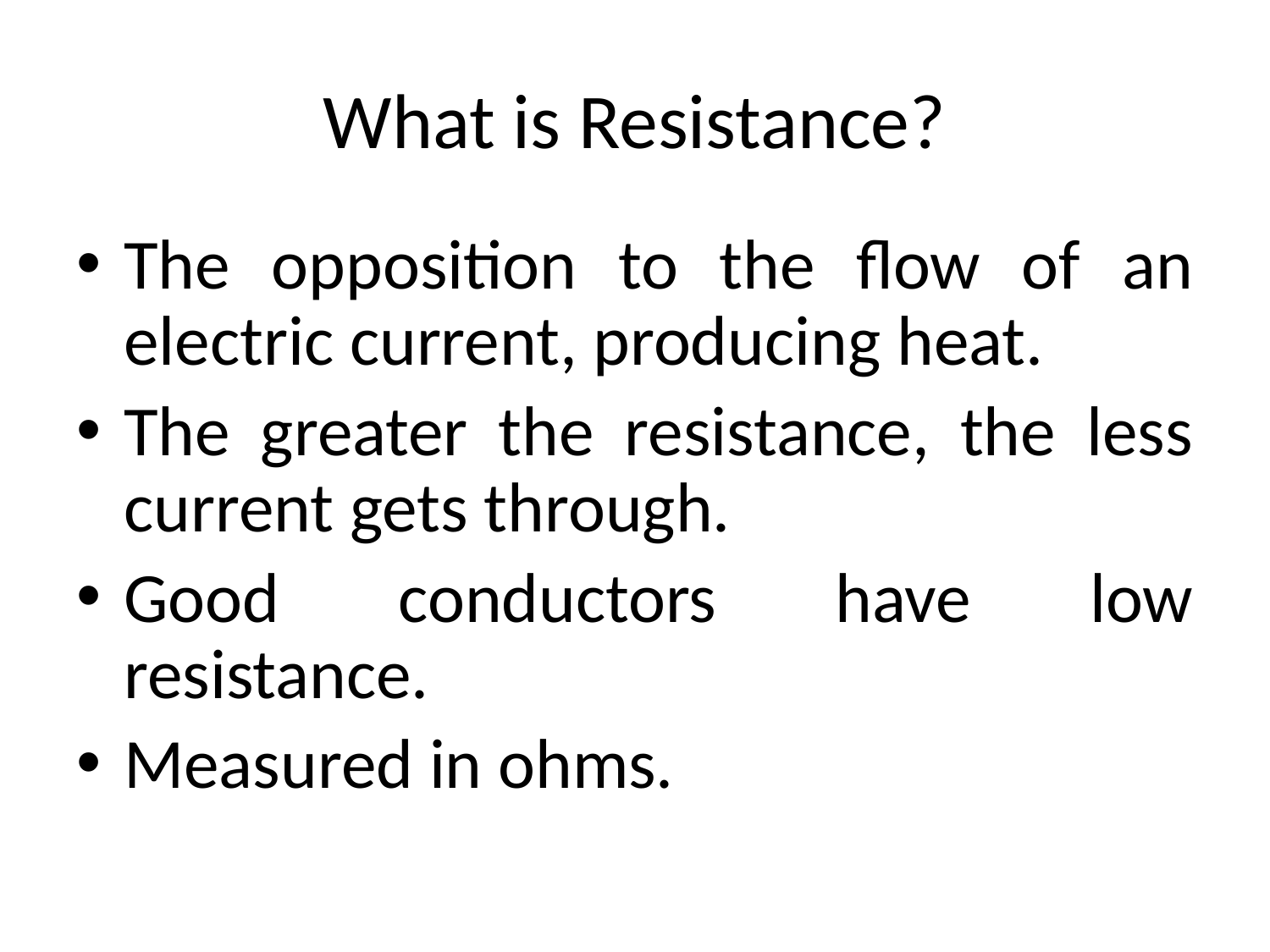

# What is Resistance?
The opposition to the flow of an electric current, producing heat.
The greater the resistance, the less current gets through.
Good conductors have low resistance.
Measured in ohms.